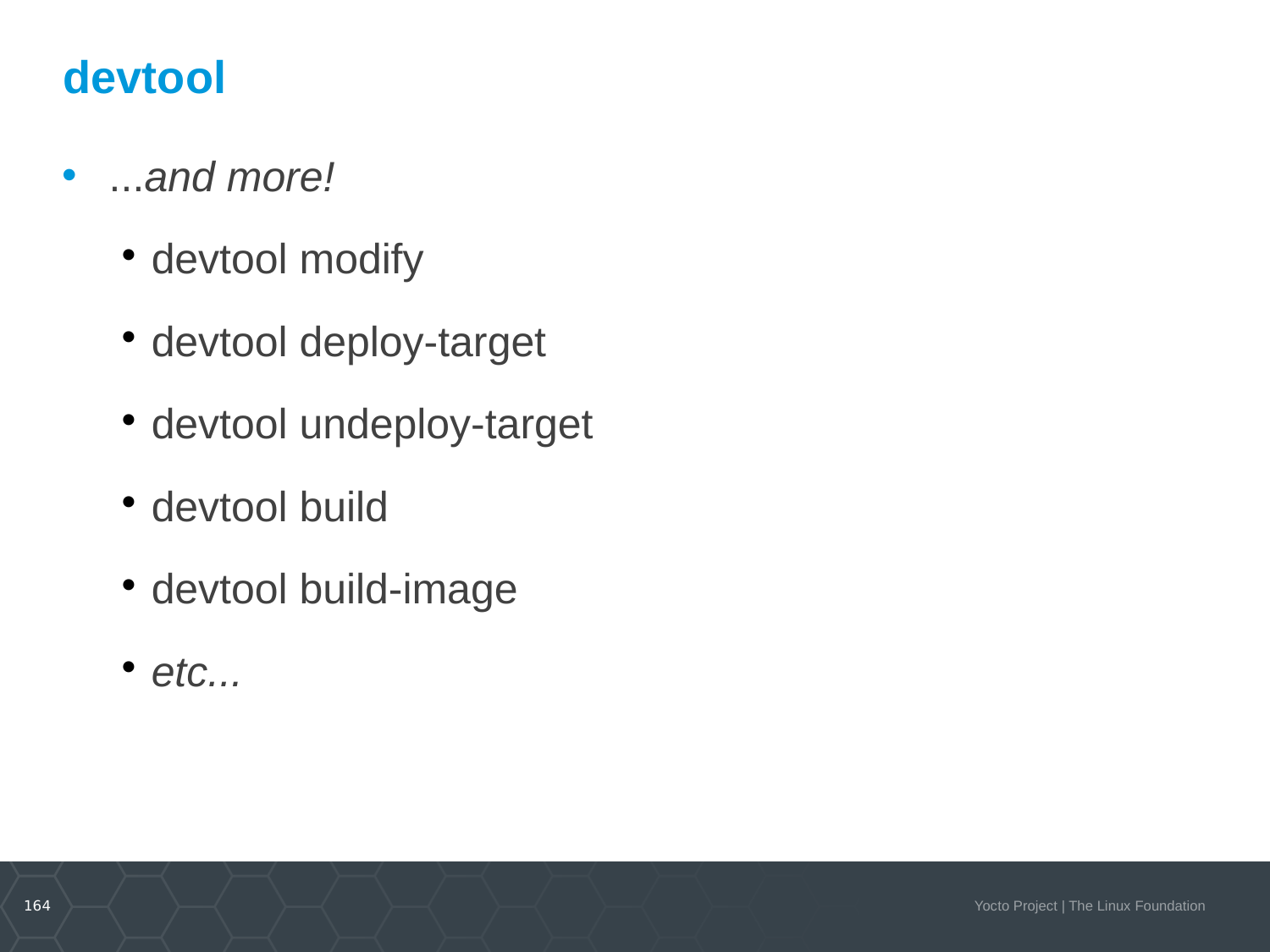

devtool
...and more!
devtool modify
devtool deploy-target
devtool undeploy-target
devtool build
devtool build-image
etc...